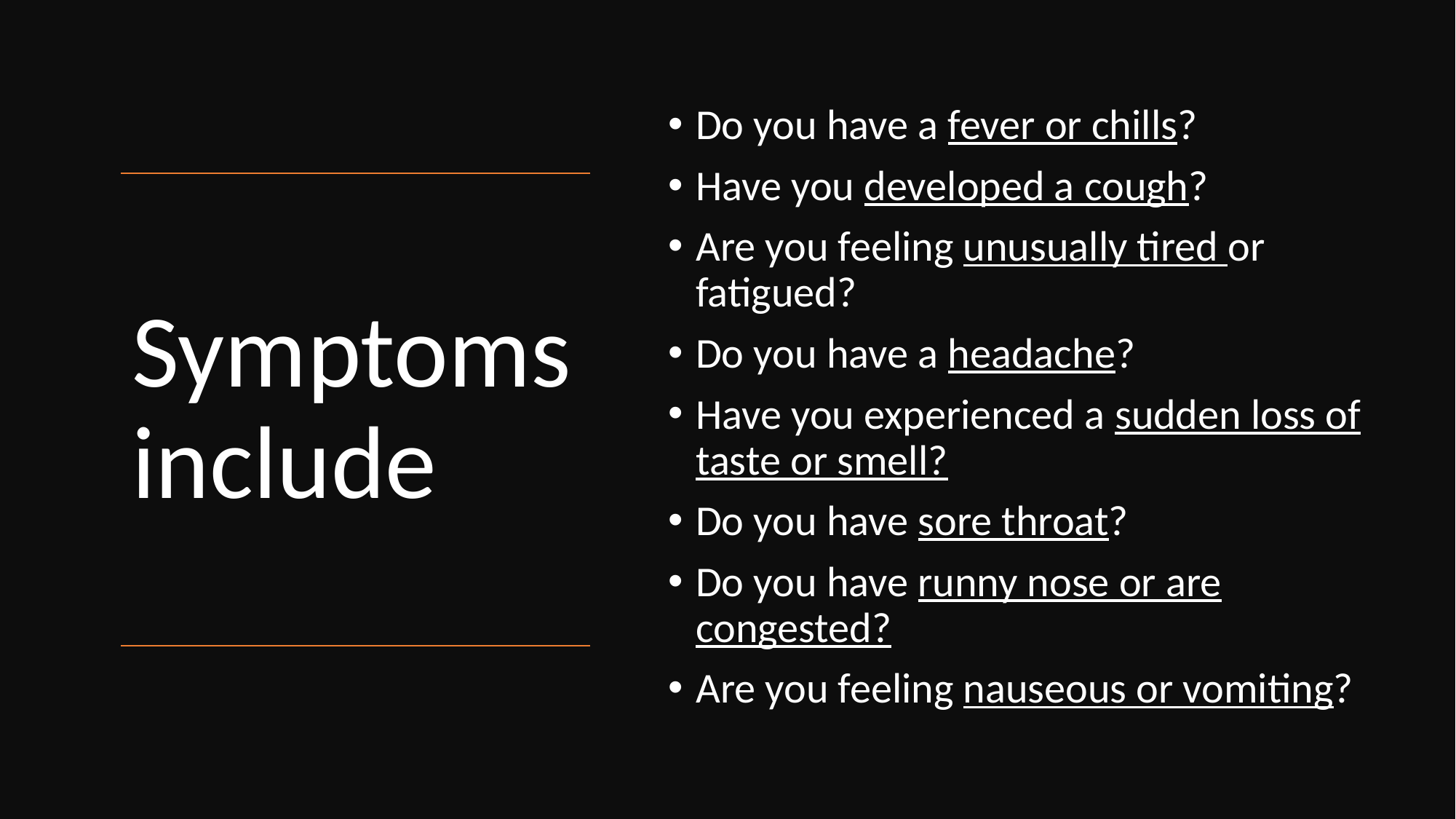

Do you have a fever or chills?
Have you developed a cough?
Are you feeling unusually tired or fatigued?
Do you have a headache?
Have you experienced a sudden loss of taste or smell?
Do you have sore throat?
Do you have runny nose or are congested?
Are you feeling nauseous or vomiting?
# Symptoms include